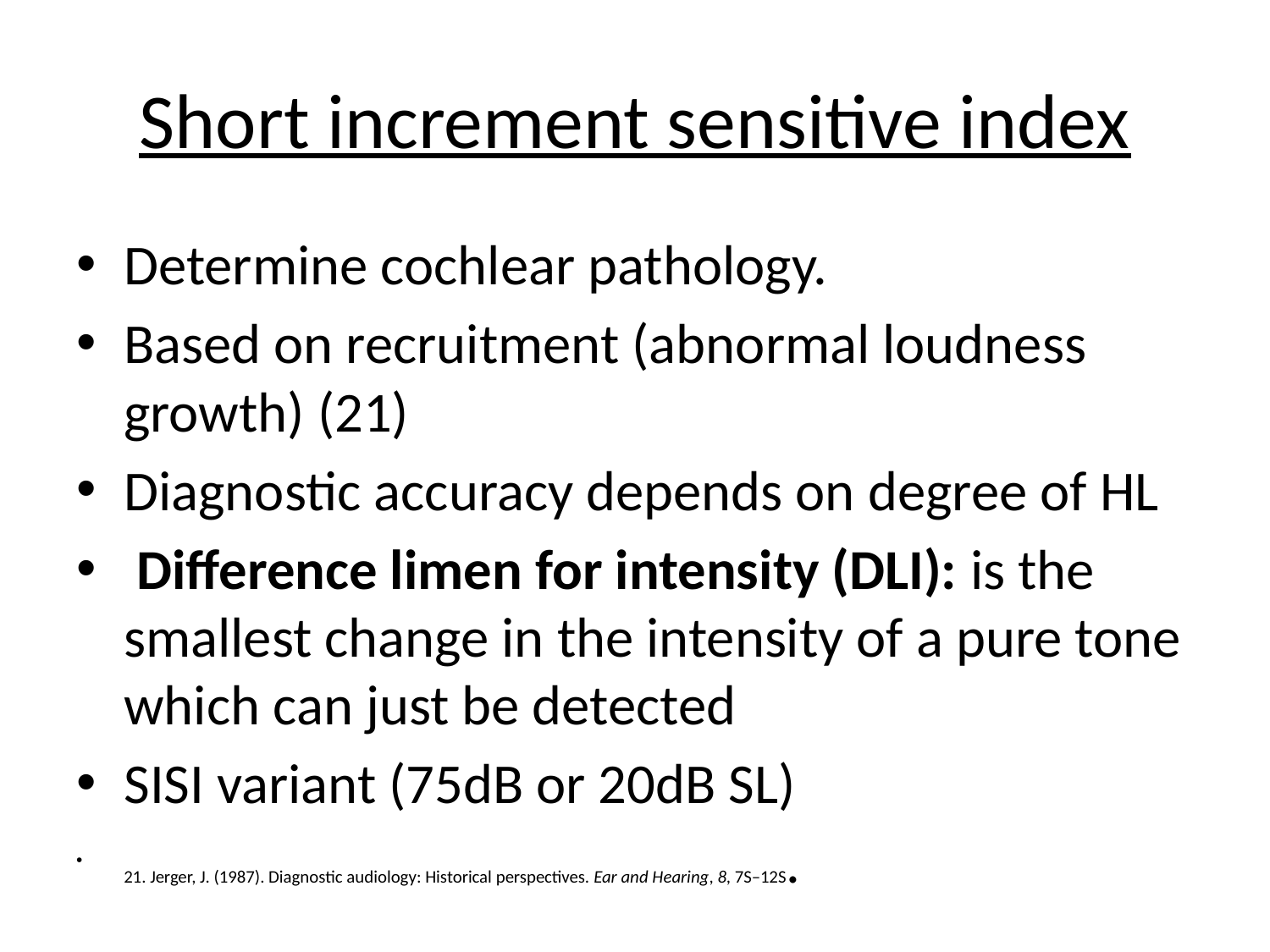

# Short increment sensitive index
Determine cochlear pathology.
Based on recruitment (abnormal loudness growth) (21)
Diagnostic accuracy depends on degree of HL
 Difference limen for intensity (DLI): is the smallest change in the intensity of a pure tone which can just be detected
SISI variant (75dB or 20dB SL)
21. Jerger, J. (1987). Diagnostic audiology: Historical perspectives. Ear and Hearing, 8, 7S–12S.